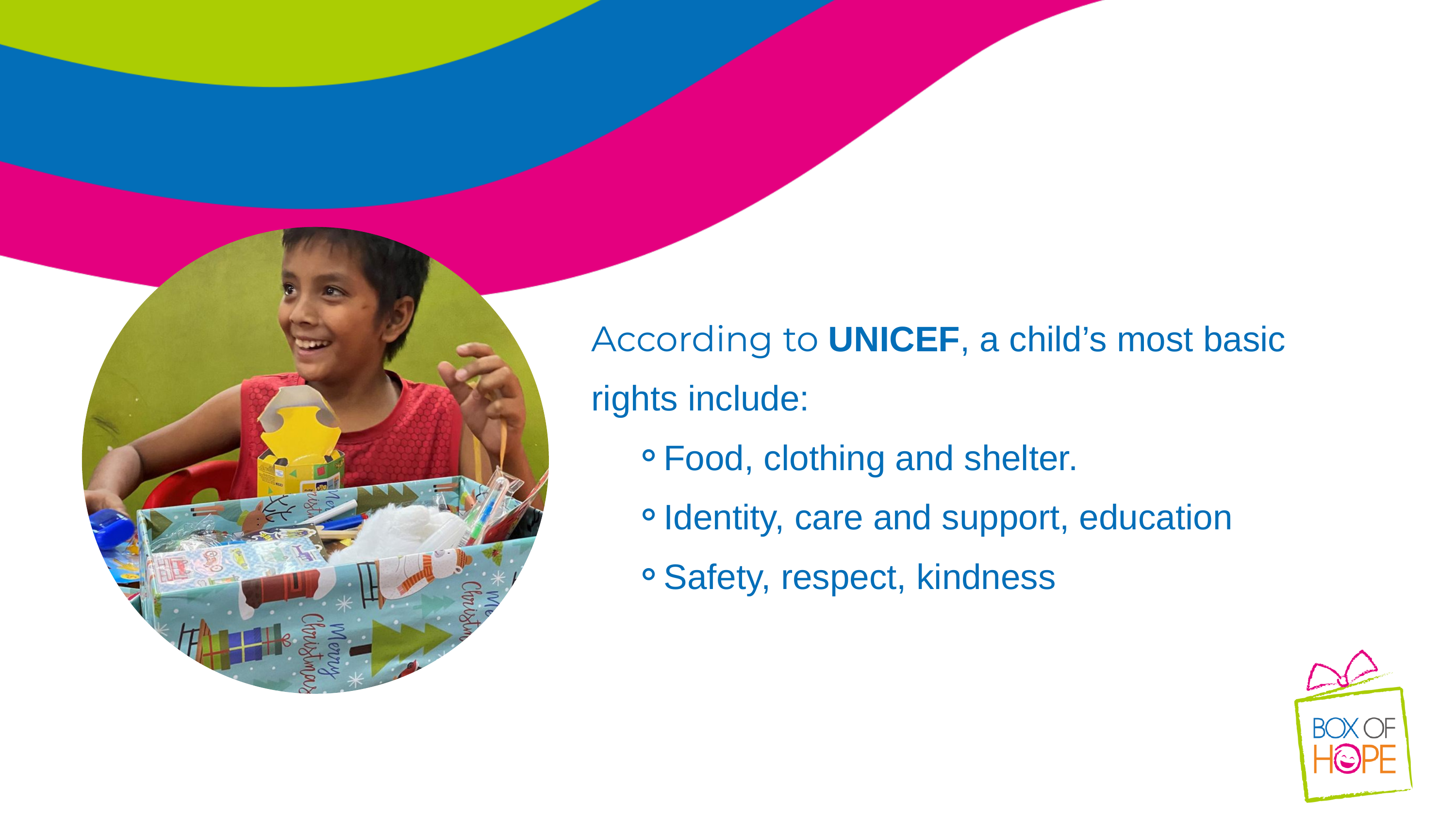

According to UNICEF, a child’s most basic rights include:
Food, clothing and shelter.
Identity, care and support, education
Safety, respect, kindness